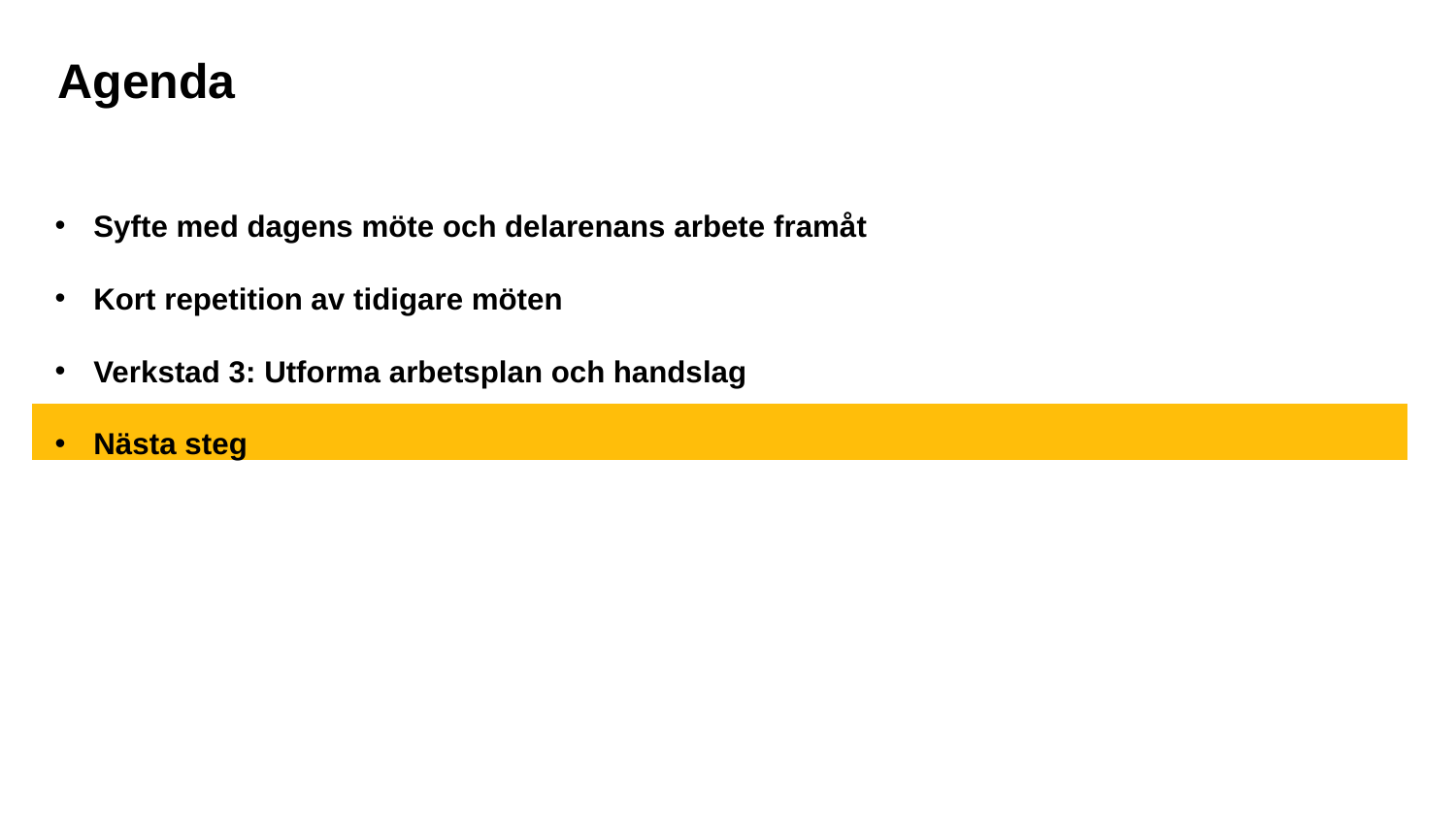

# Agenda -
Syfte med dagens möte och delarenans arbete framåt
Kort repetition av tidigare möten
Verkstad 3: Utforma arbetsplan och handslag
Nästa steg